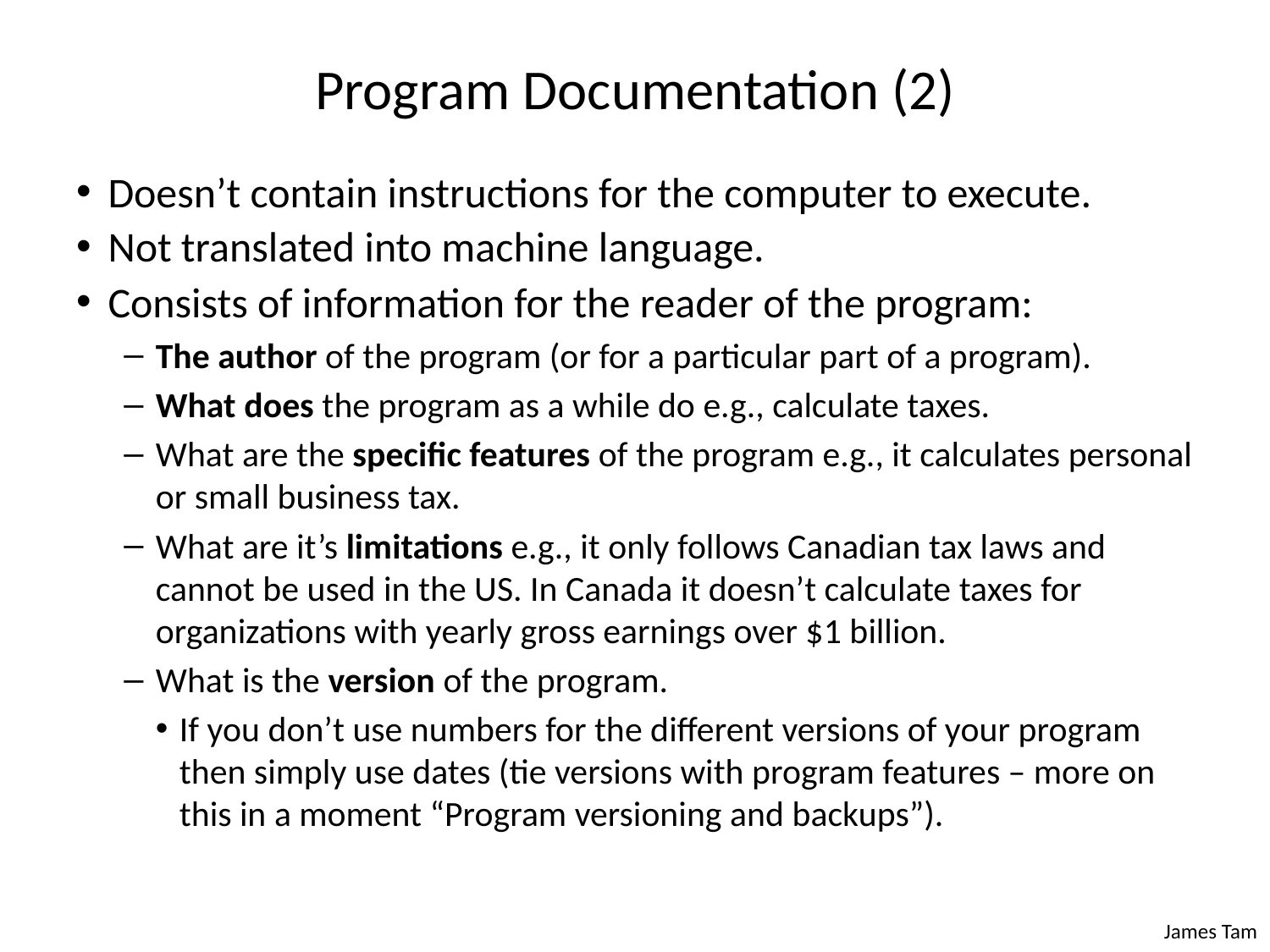

# Program Documentation (2)
Doesn’t contain instructions for the computer to execute.
Not translated into machine language.
Consists of information for the reader of the program:
The author of the program (or for a particular part of a program).
What does the program as a while do e.g., calculate taxes.
What are the specific features of the program e.g., it calculates personal or small business tax.
What are it’s limitations e.g., it only follows Canadian tax laws and cannot be used in the US. In Canada it doesn’t calculate taxes for organizations with yearly gross earnings over $1 billion.
What is the version of the program.
If you don’t use numbers for the different versions of your program then simply use dates (tie versions with program features – more on this in a moment “Program versioning and backups”).